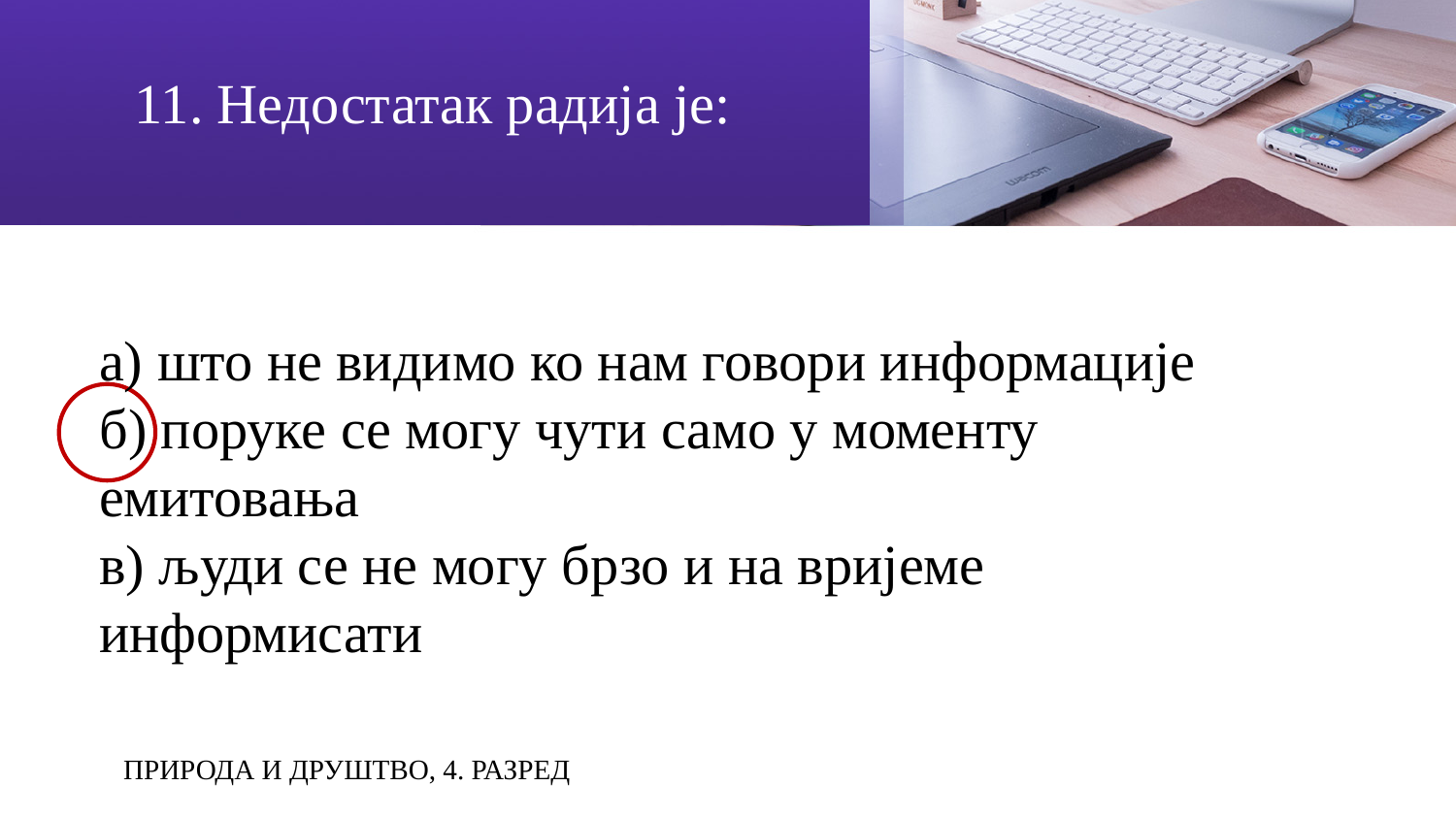

# 11. Недостатак радија је:
а) што не видимо ко нам говори информације
б) поруке се могу чути само у моменту емитовања
в) људи се не могу брзо и на вријеме информисати

ПРИРОДА И ДРУШТВО, 4. РАЗРЕД